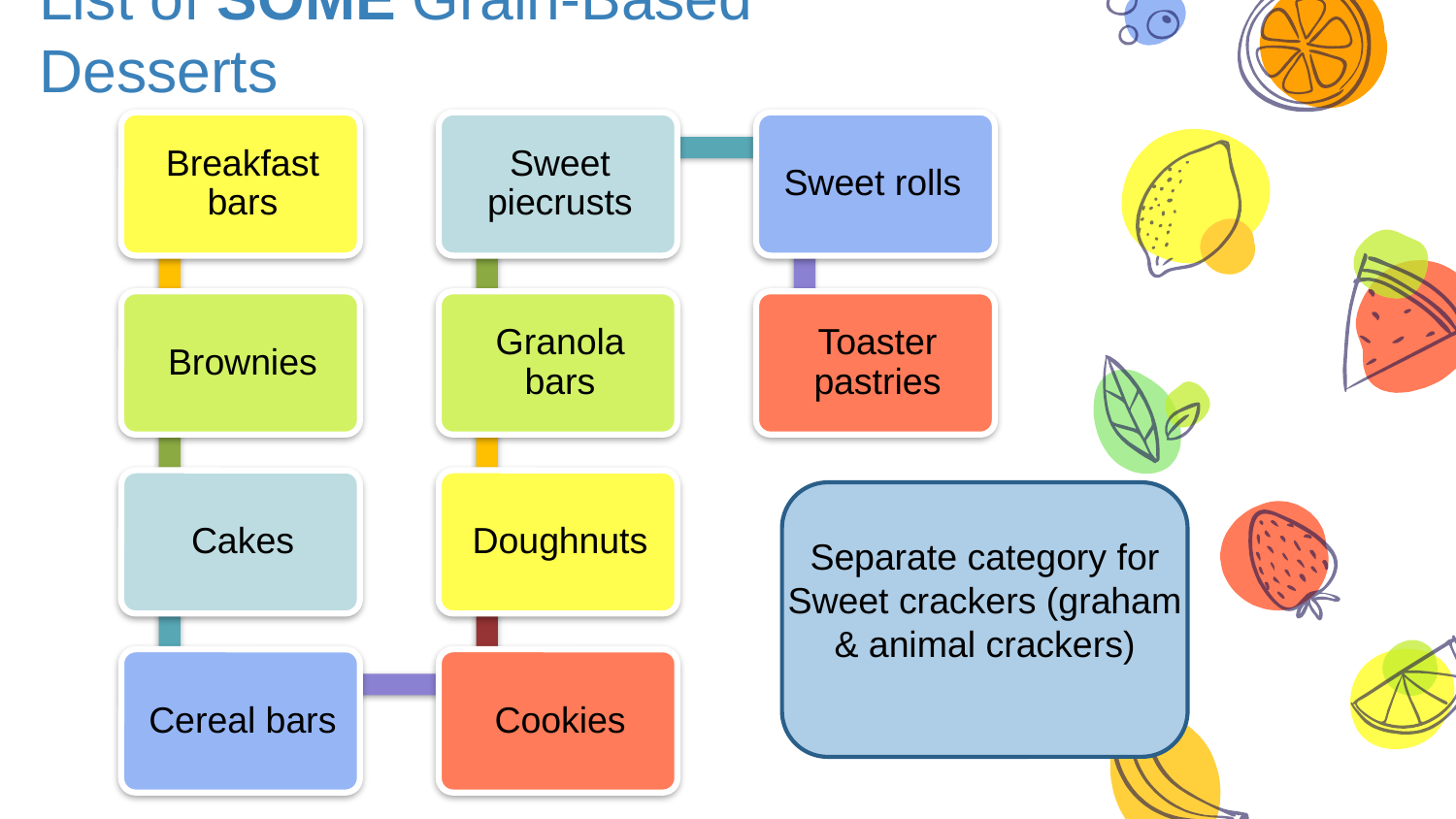

# List of SOME Grain-Based Desserts
Breakfast bars
Brownies
Cakes
Cereal bars
Cookies
Doughnuts
Granola bars
Sweet piecrusts
Sweet rolls
Toaster pastries

Separate category for Sweet crackers (graham & animal crackers)